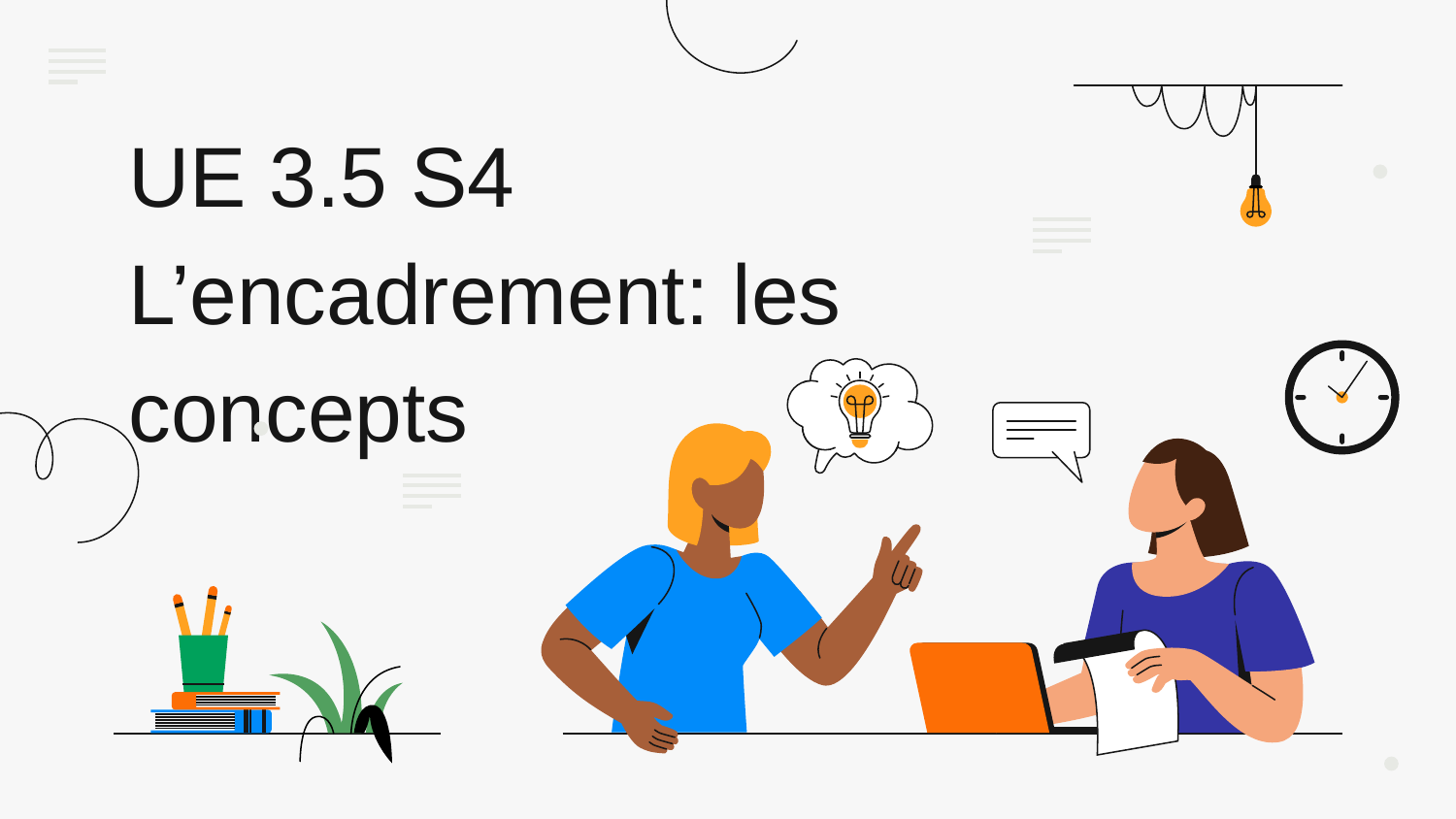

# UE 3.5 S4 L’encadrement: les concepts